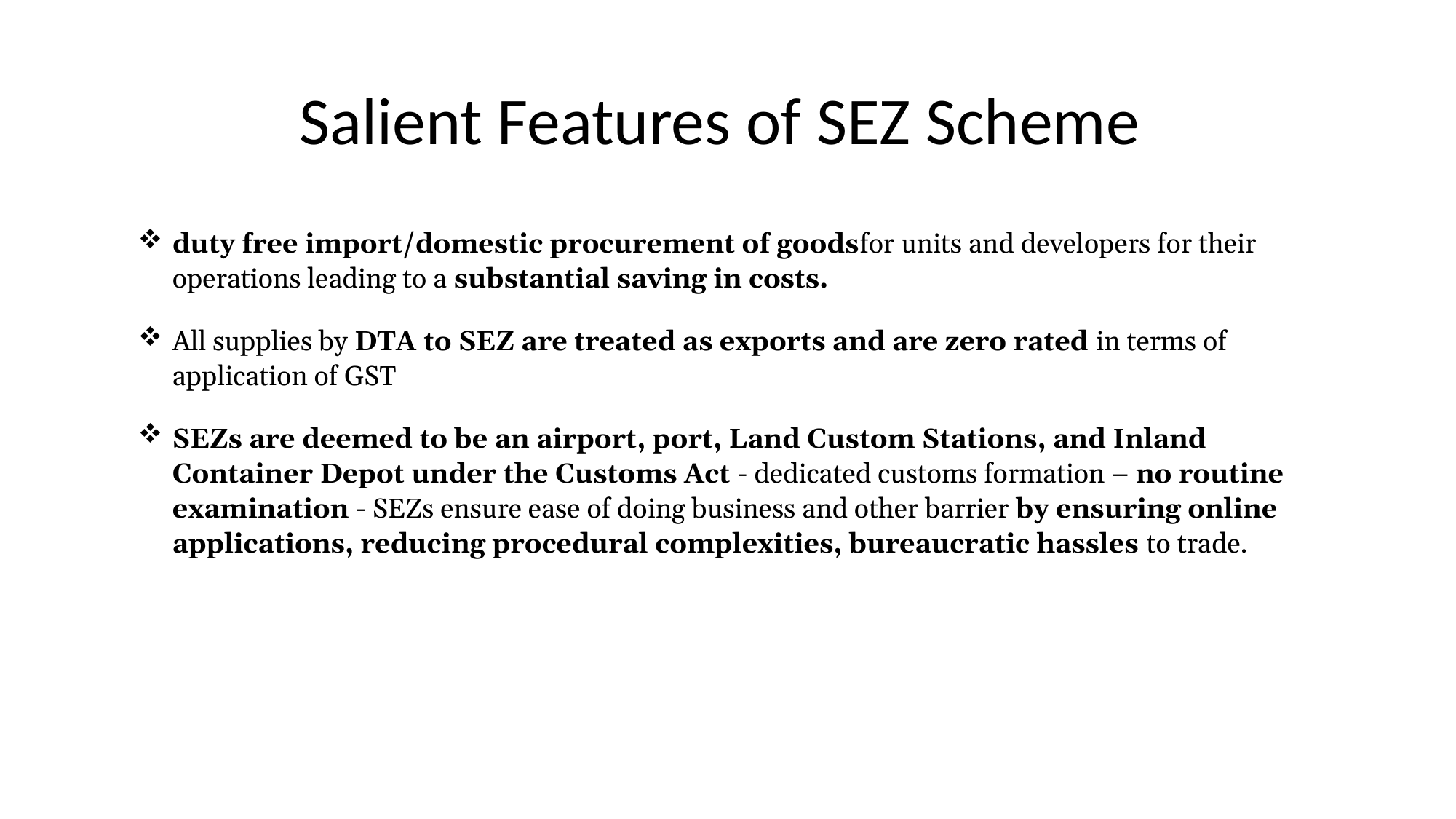

# Salient Features of SEZ Scheme
duty free import/domestic procurement of goodsfor units and developers for their operations leading to a substantial saving in costs.
All supplies by DTA to SEZ are treated as exports and are zero rated in terms of application of GST
SEZs are deemed to be an airport, port, Land Custom Stations, and Inland Container Depot under the Customs Act - dedicated customs formation – no routine examination - SEZs ensure ease of doing business and other barrier by ensuring online applications, reducing procedural complexities, bureaucratic hassles to trade.